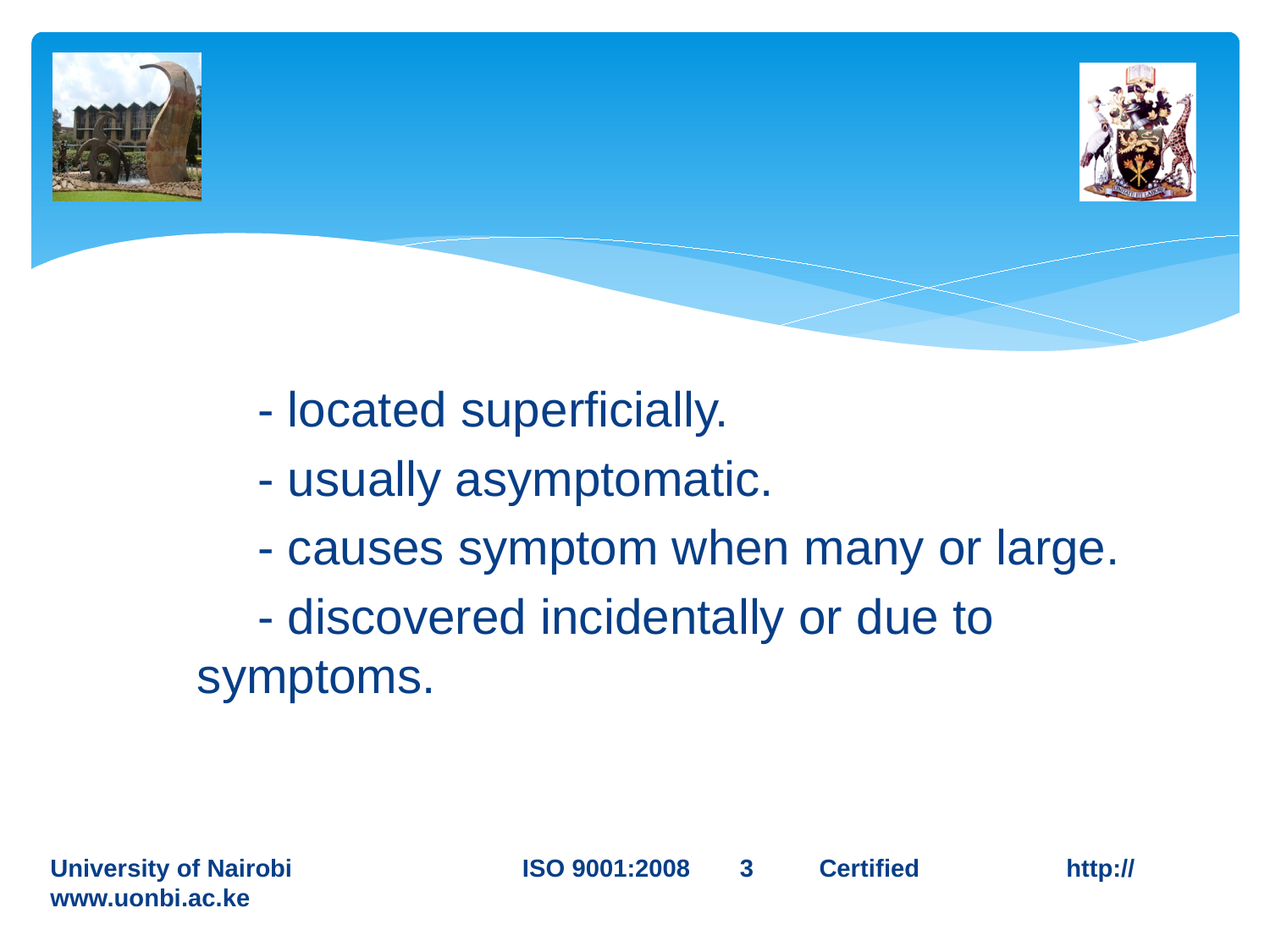

- located superficially.
         - usually asymptomatic.
         - causes symptom when many or large.
         - discovered incidentally or due to symptoms.
University of Nairobi                                 ISO 9001:2008       3	 Certified 		http://www.uonbi.ac.ke